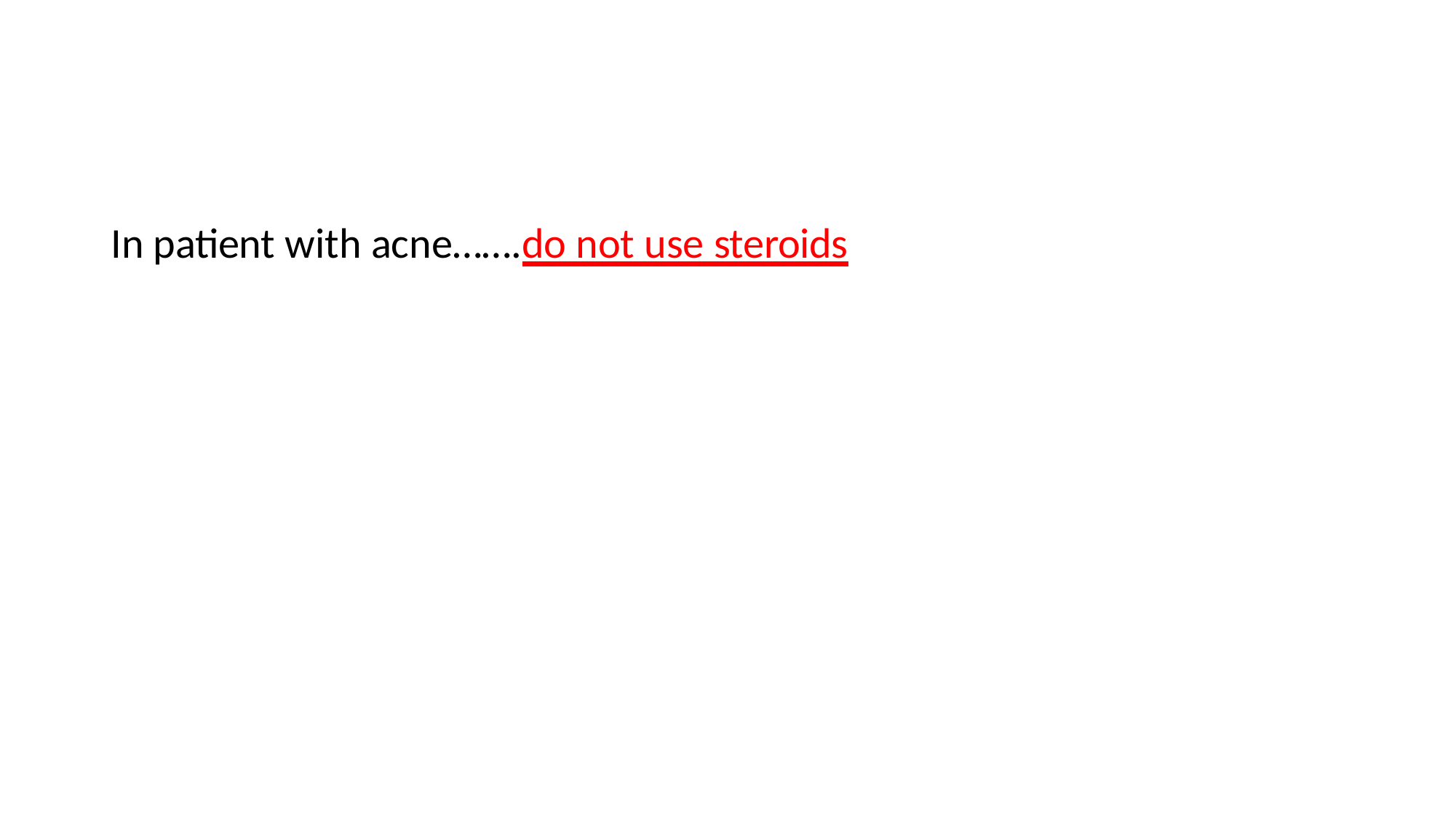

# In patient with acne…….do not use steroids